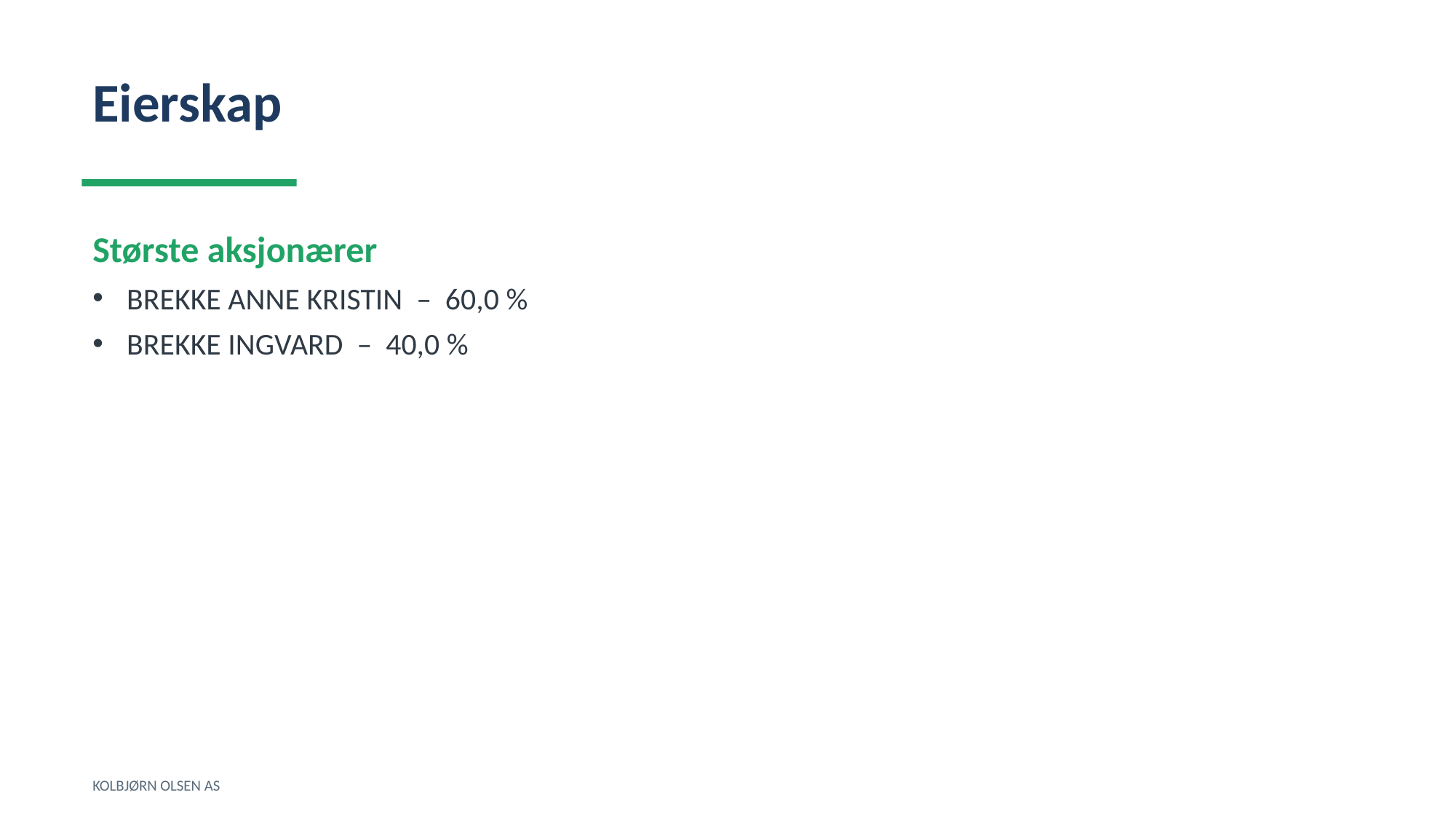

Eierskap

Største aksjonærer
BREKKE ANNE KRISTIN  –  60,0 %
BREKKE INGVARD  –  40,0 %
KOLBJØRN OLSEN AS